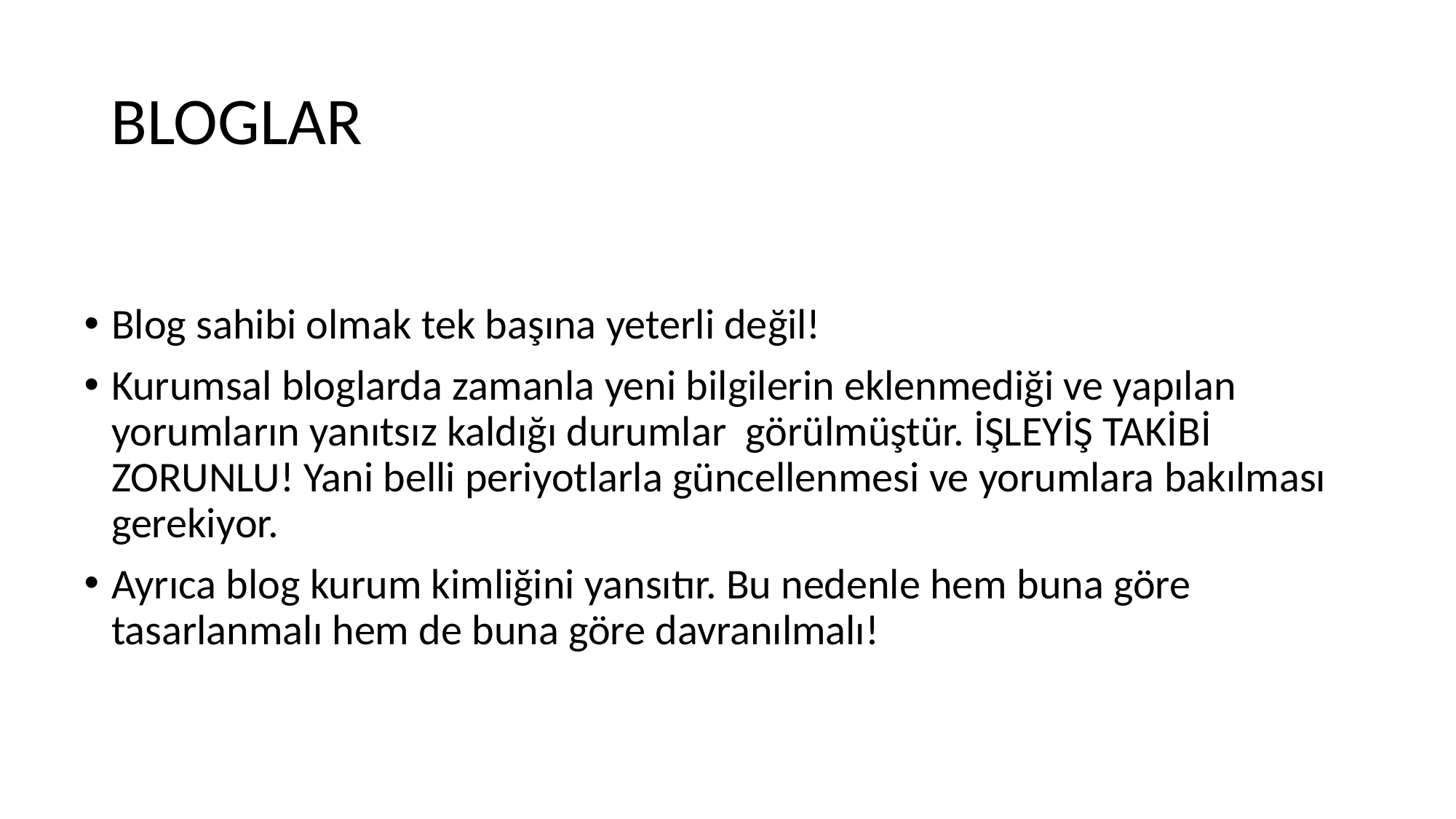

# BLOGLAR
Blog sahibi olmak tek başına yeterli değil!
Kurumsal bloglarda zamanla yeni bilgilerin eklenmediği ve yapılan yorumların yanıtsız kaldığı durumlar  görülmüştür. İŞLEYİŞ TAKİBİ ZORUNLU! Yani belli periyotlarla güncellenmesi ve yorumlara bakılması gerekiyor.
Ayrıca blog kurum kimliğini yansıtır. Bu nedenle hem buna göre tasarlanmalı hem de buna göre davranılmalı!